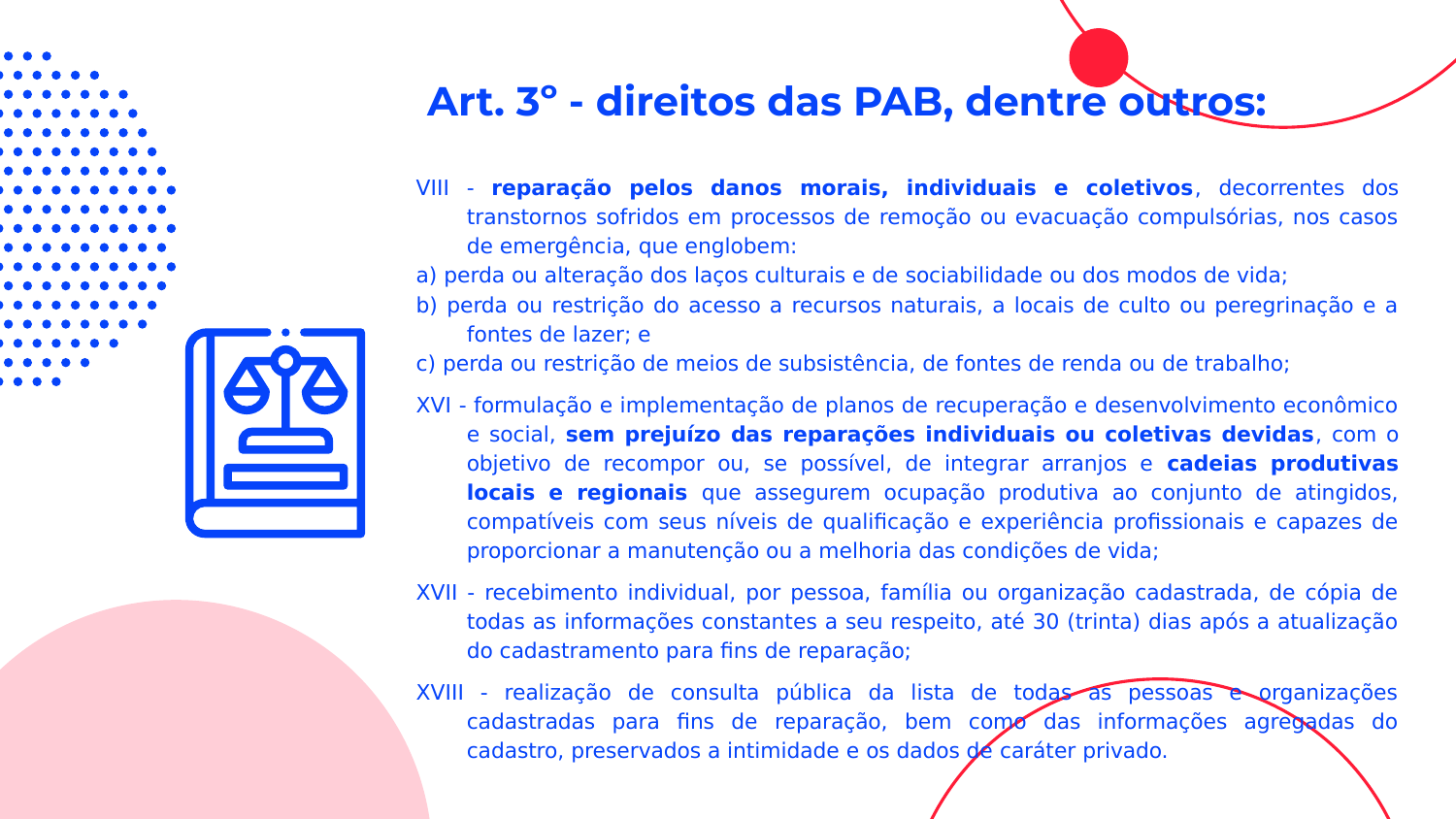

# Art. 3º - direitos das PAB, dentre outros:
VIII - reparação pelos danos morais, individuais e coletivos, decorrentes dos transtornos sofridos em processos de remoção ou evacuação compulsórias, nos casos de emergência, que englobem:
a) perda ou alteração dos laços culturais e de sociabilidade ou dos modos de vida;
b) perda ou restrição do acesso a recursos naturais, a locais de culto ou peregrinação e a fontes de lazer; e
c) perda ou restrição de meios de subsistência, de fontes de renda ou de trabalho;
XVI - formulação e implementação de planos de recuperação e desenvolvimento econômico e social, sem prejuízo das reparações individuais ou coletivas devidas, com o objetivo de recompor ou, se possível, de integrar arranjos e cadeias produtivas locais e regionais que assegurem ocupação produtiva ao conjunto de atingidos, compatíveis com seus níveis de qualificação e experiência profissionais e capazes de proporcionar a manutenção ou a melhoria das condições de vida;
XVII - recebimento individual, por pessoa, família ou organização cadastrada, de cópia de todas as informações constantes a seu respeito, até 30 (trinta) dias após a atualização do cadastramento para fins de reparação;
XVIII - realização de consulta pública da lista de todas as pessoas e organizações cadastradas para fins de reparação, bem como das informações agregadas do cadastro, preservados a intimidade e os dados de caráter privado.